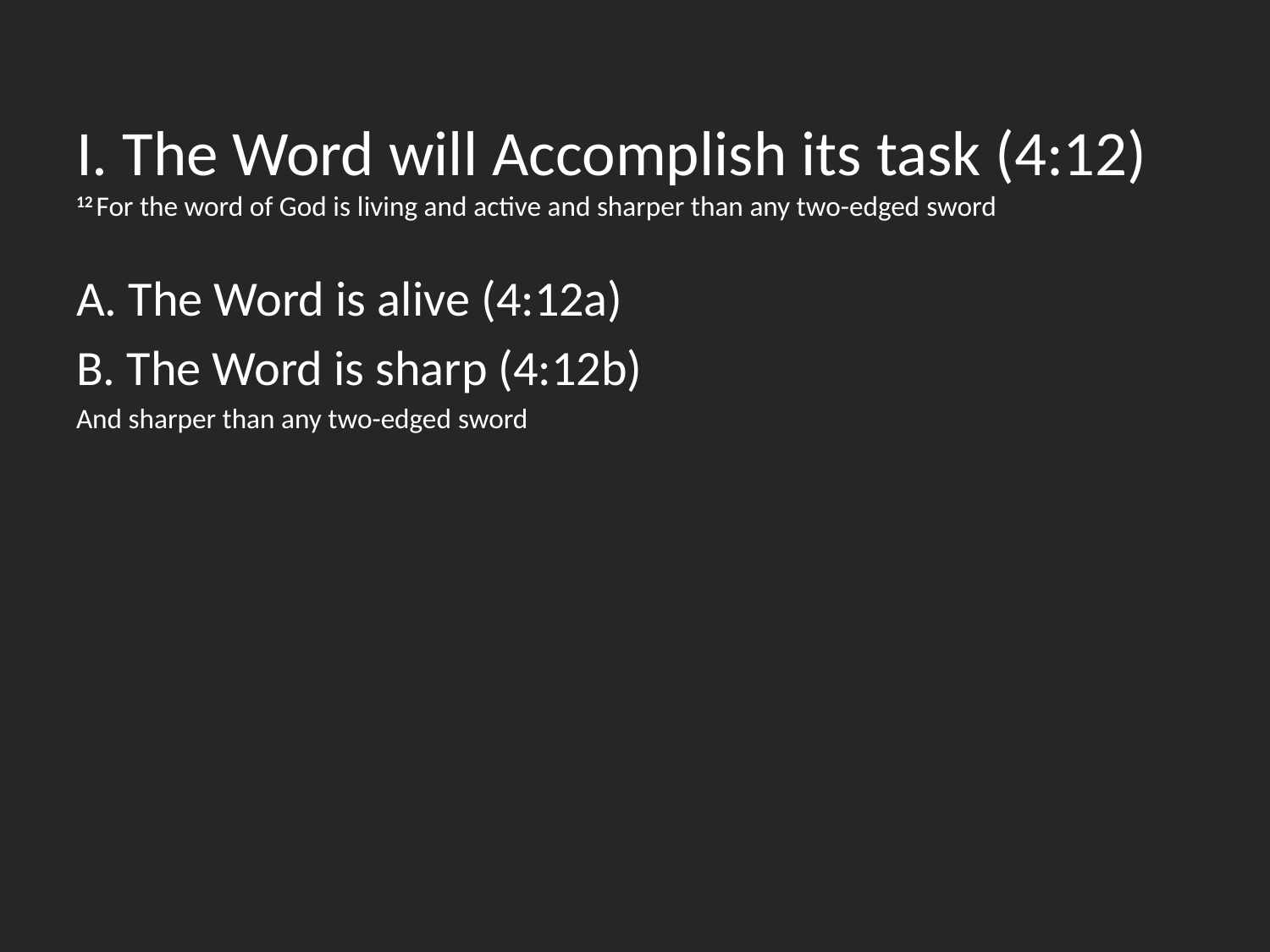

I. The Word will Accomplish its task (4:12)
12 For the word of God is living and active and sharper than any two-edged sword

A. The Word is alive (4:12a)
B. The Word is sharp (4:12b)
And sharper than any two-edged sword